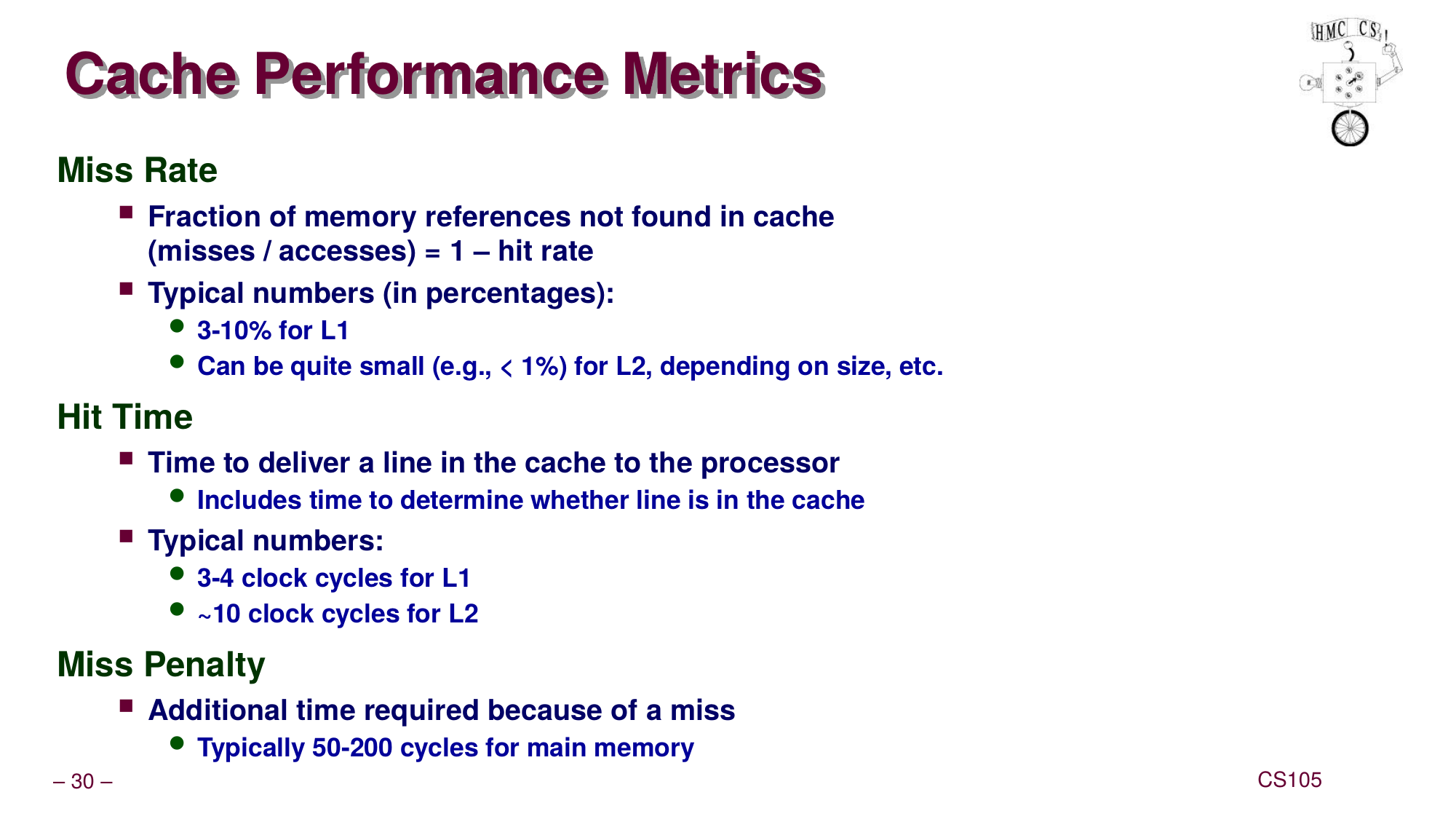

# Cache Performance Metrics
Miss Rate
Fraction of memory references not found in cache
(misses / accesses) = 1 – hit rate
Typical numbers (in percentages):
3-10% for L1
Can be quite small (e.g., < 1%) for L2, depending on size, etc.
Hit Time
Time to deliver a line in the cache to the processor
Includes time to determine whether line is in the cache
Typical numbers:
3-4 clock cycles for L1
~10 clock cycles for L2
Miss Penalty
Additional time required because of a miss
Typically 50-200 cycles for main memory